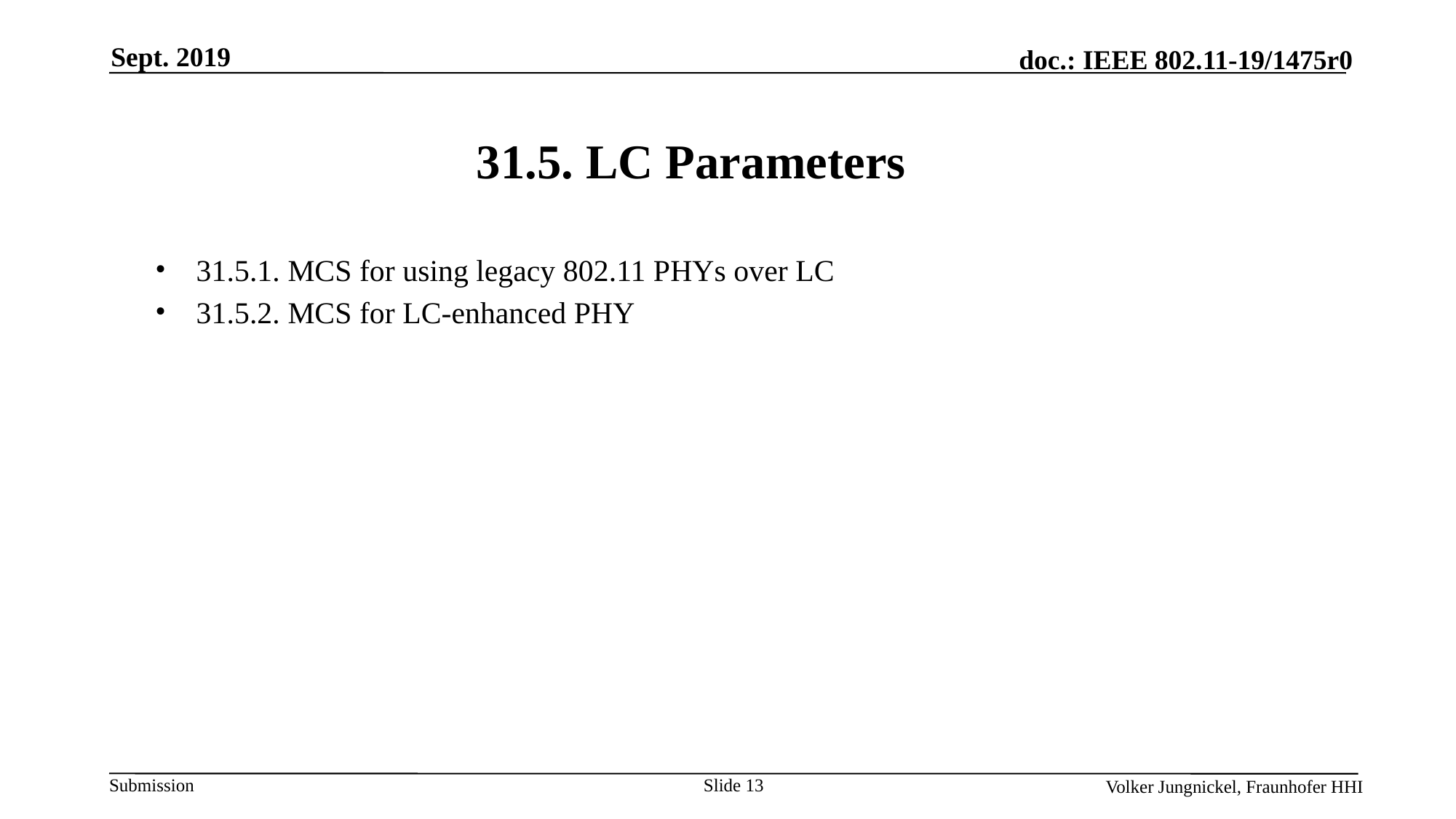

Sept. 2019
31.5. LC Parameters

31.5.1. MCS for using legacy 802.11 PHYs over LC
31.5.2. MCS for LC-enhanced PHY

Slide 13
Volker Jungnickel, Fraunhofer HHI